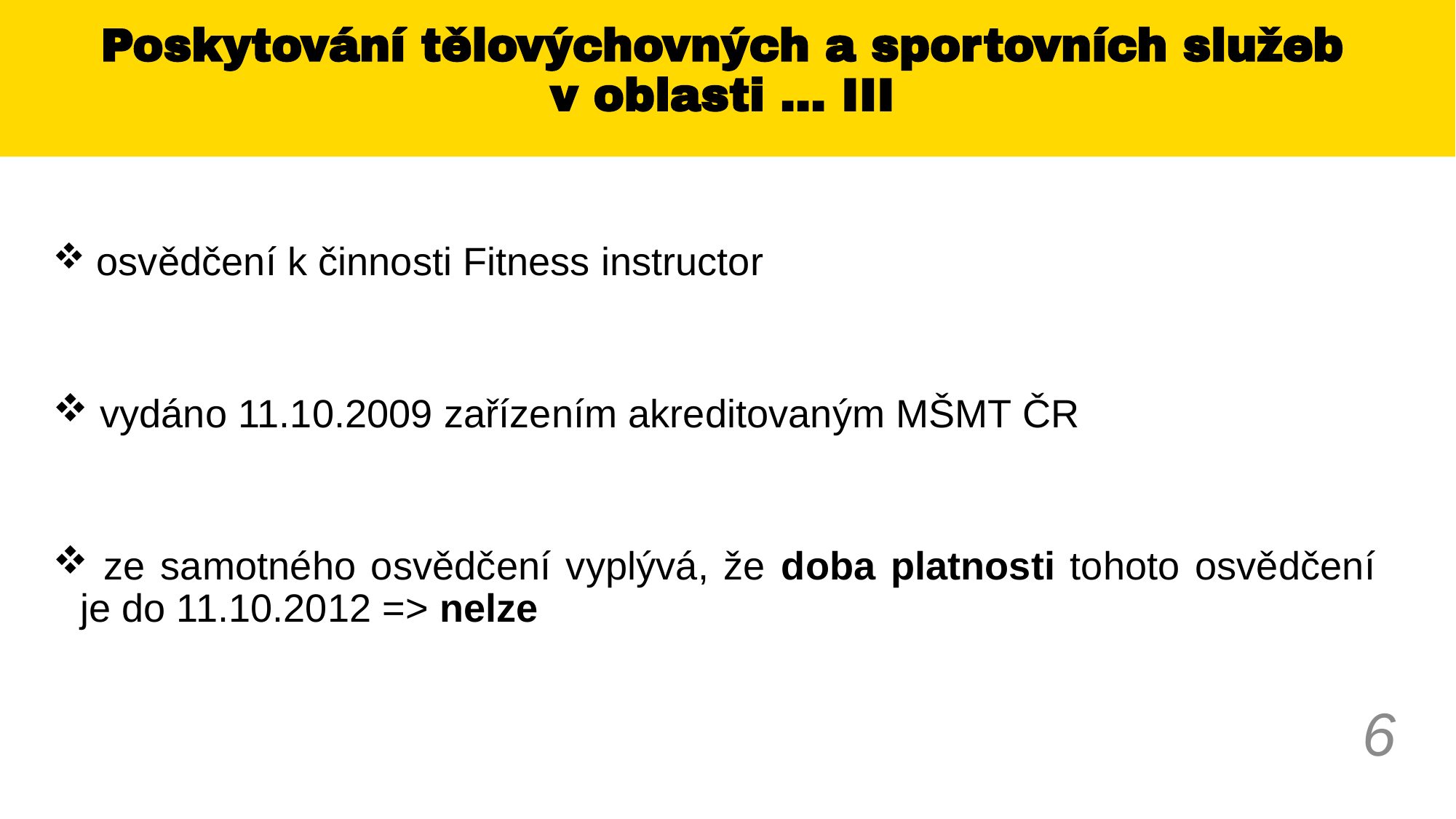

# Poskytování tělovýchovných a sportovních služeb v oblasti … III

 osvědčení k činnosti Fitness instructor

 vydáno 11.10.2009 zařízením akreditovaným MŠMT ČR

 ze samotného osvědčení vyplývá, že doba platnosti tohoto osvědčení je do 11.10.2012 => nelze

6